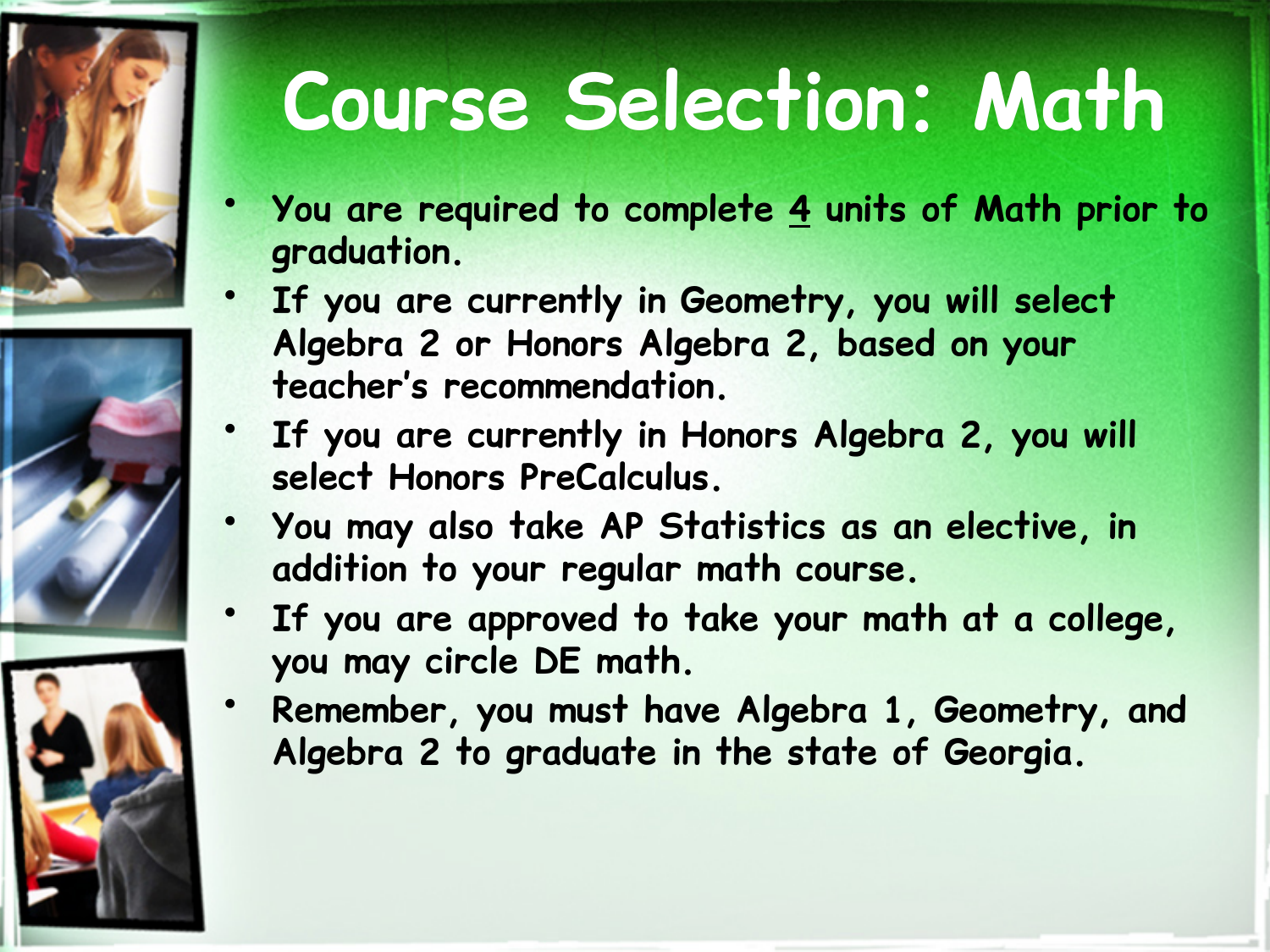

# Course Selection: Math
You are required to complete 4 units of Math prior to graduation.
If you are currently in Geometry, you will select Algebra 2 or Honors Algebra 2, based on your teacher’s recommendation.
If you are currently in Honors Algebra 2, you will select Honors PreCalculus.
You may also take AP Statistics as an elective, in addition to your regular math course.
If you are approved to take your math at a college, you may circle DE math.
Remember, you must have Algebra 1, Geometry, and Algebra 2 to graduate in the state of Georgia.